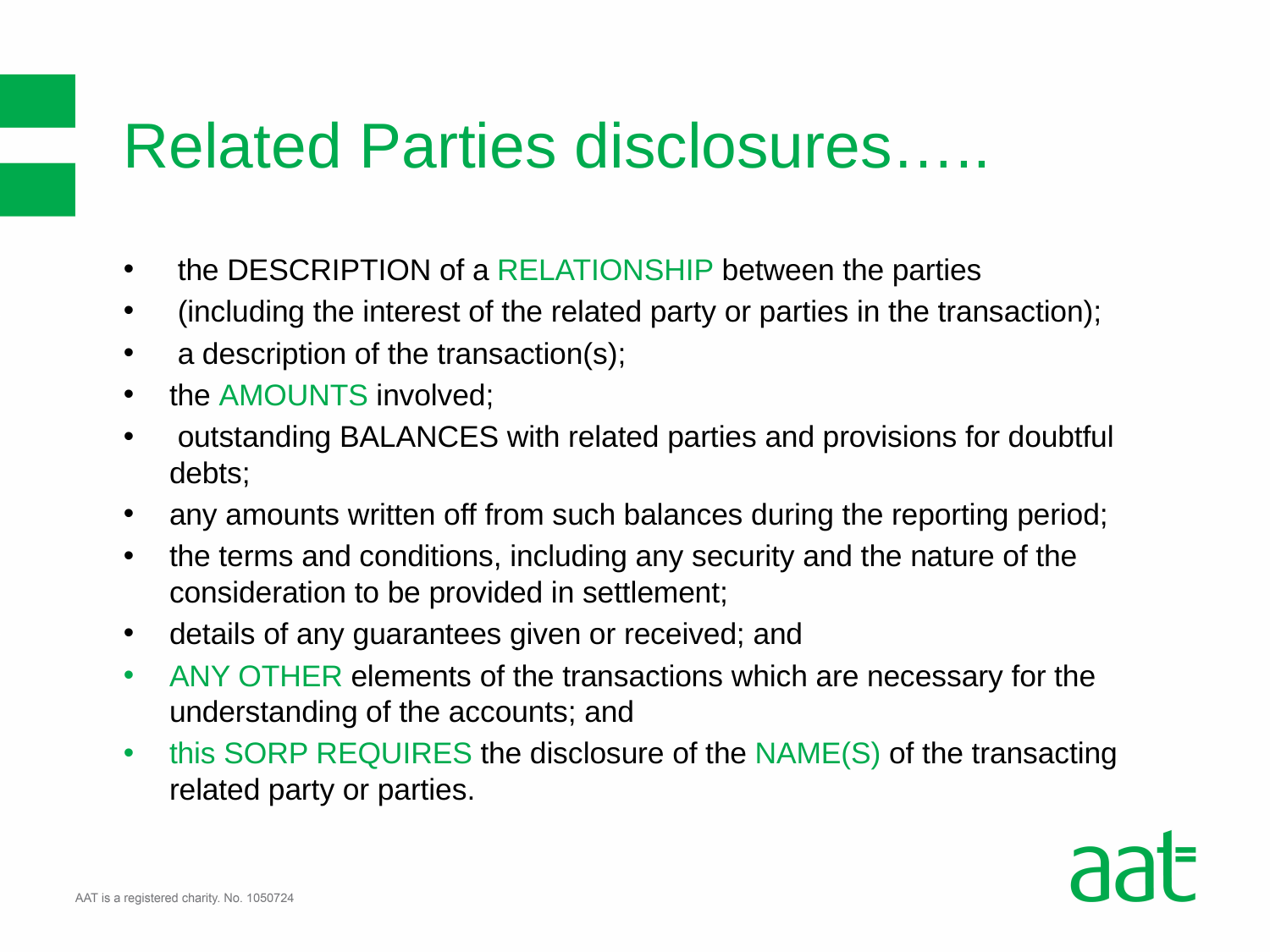

# Related Parties disclosures…..

 the DESCRIPTION of a RELATIONSHIP between the parties
 (including the interest of the related party or parties in the transaction);
 a description of the transaction(s);
the AMOUNTS involved;
 outstanding BALANCES with related parties and provisions for doubtful debts;
any amounts written off from such balances during the reporting period;
the terms and conditions, including any security and the nature of the consideration to be provided in settlement;
details of any guarantees given or received; and
ANY OTHER elements of the transactions which are necessary for the understanding of the accounts; and
this SORP REQUIRES the disclosure of the NAME(S) of the transacting related party or parties.